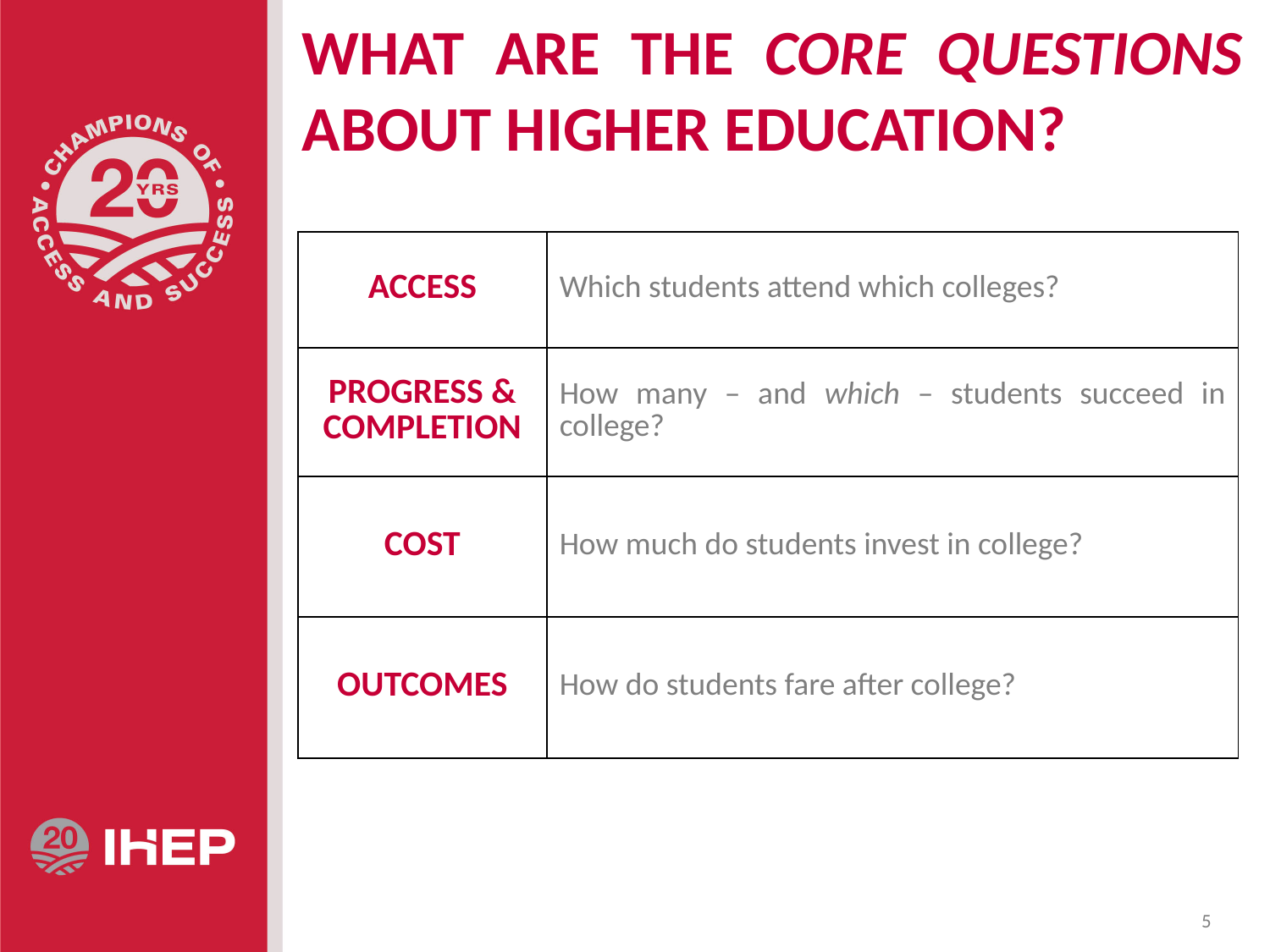

# WHAT ARE THE CORE QUESTIONS ABOUT HIGHER EDUCATION?
| ACCESS | Which students attend which colleges? |
| --- | --- |
| PROGRESS & COMPLETION | How many – and which – students succeed in college? |
| COST | How much do students invest in college? |
| OUTCOMES | How do students fare after college? |
5